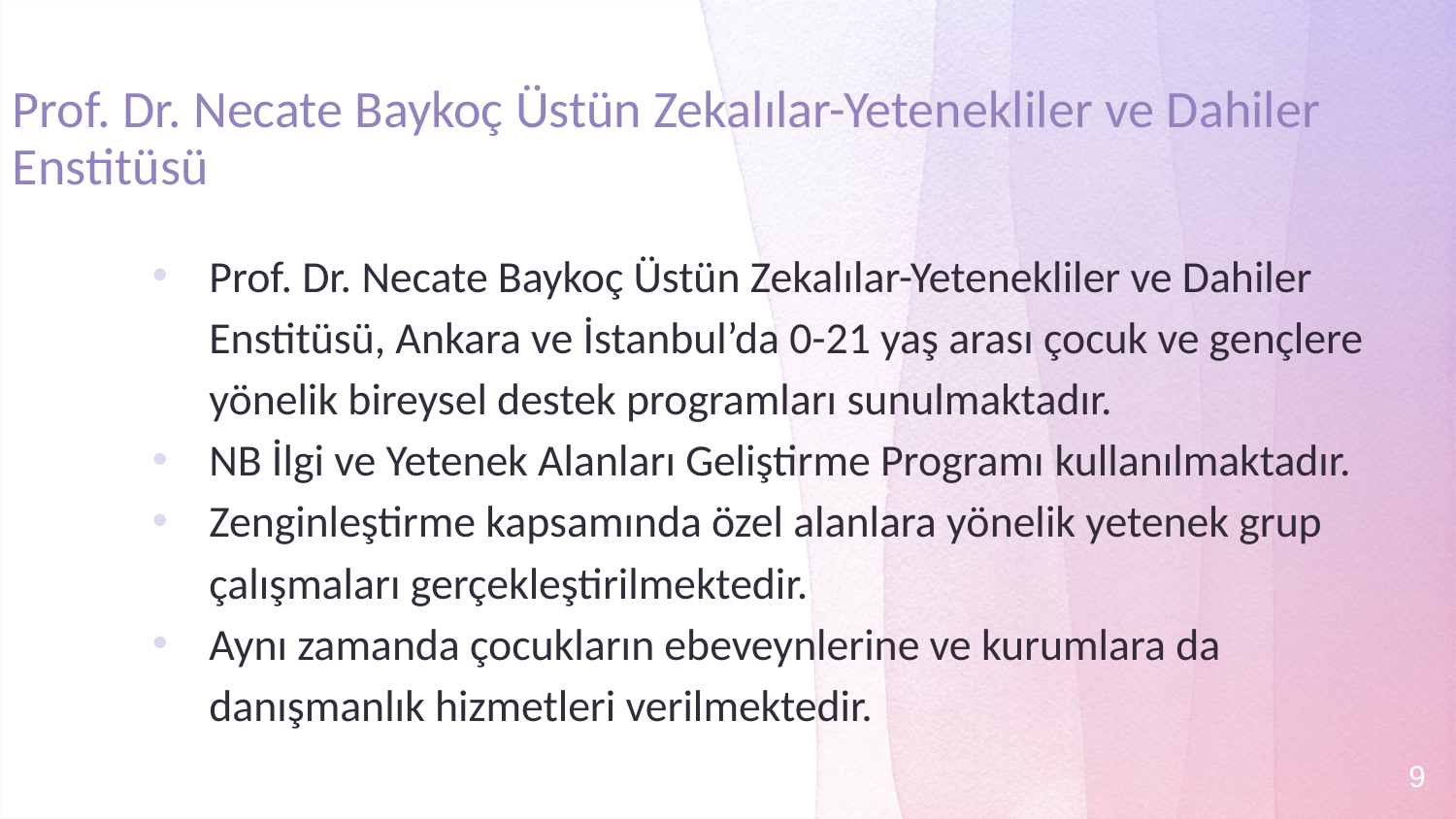

# Prof. Dr. Necate Baykoç Üstün Zekalılar-Yetenekliler ve Dahiler Enstitüsü
Prof. Dr. Necate Baykoç Üstün Zekalılar-Yetenekliler ve Dahiler Enstitüsü, Ankara ve İstanbul’da 0-21 yaş arası çocuk ve gençlere yönelik bireysel destek programları sunulmaktadır.
NB İlgi ve Yetenek Alanları Geliştirme Programı kullanılmaktadır.
Zenginleştirme kapsamında özel alanlara yönelik yetenek grup çalışmaları gerçekleştirilmektedir.
Aynı zamanda çocukların ebeveynlerine ve kurumlara da danışmanlık hizmetleri verilmektedir.
9